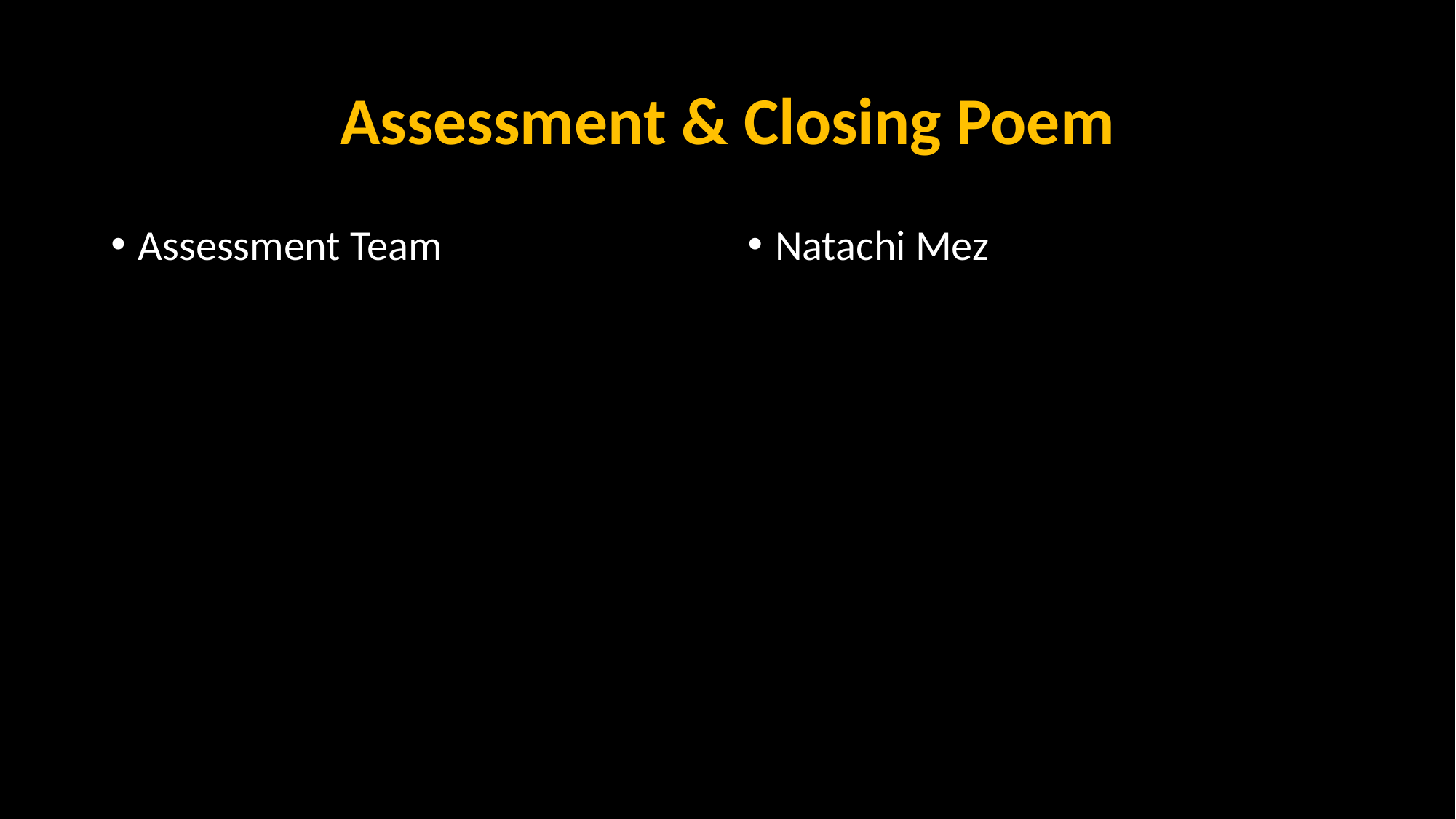

# Assessment & Closing Poem
Assessment Team
Natachi Mez